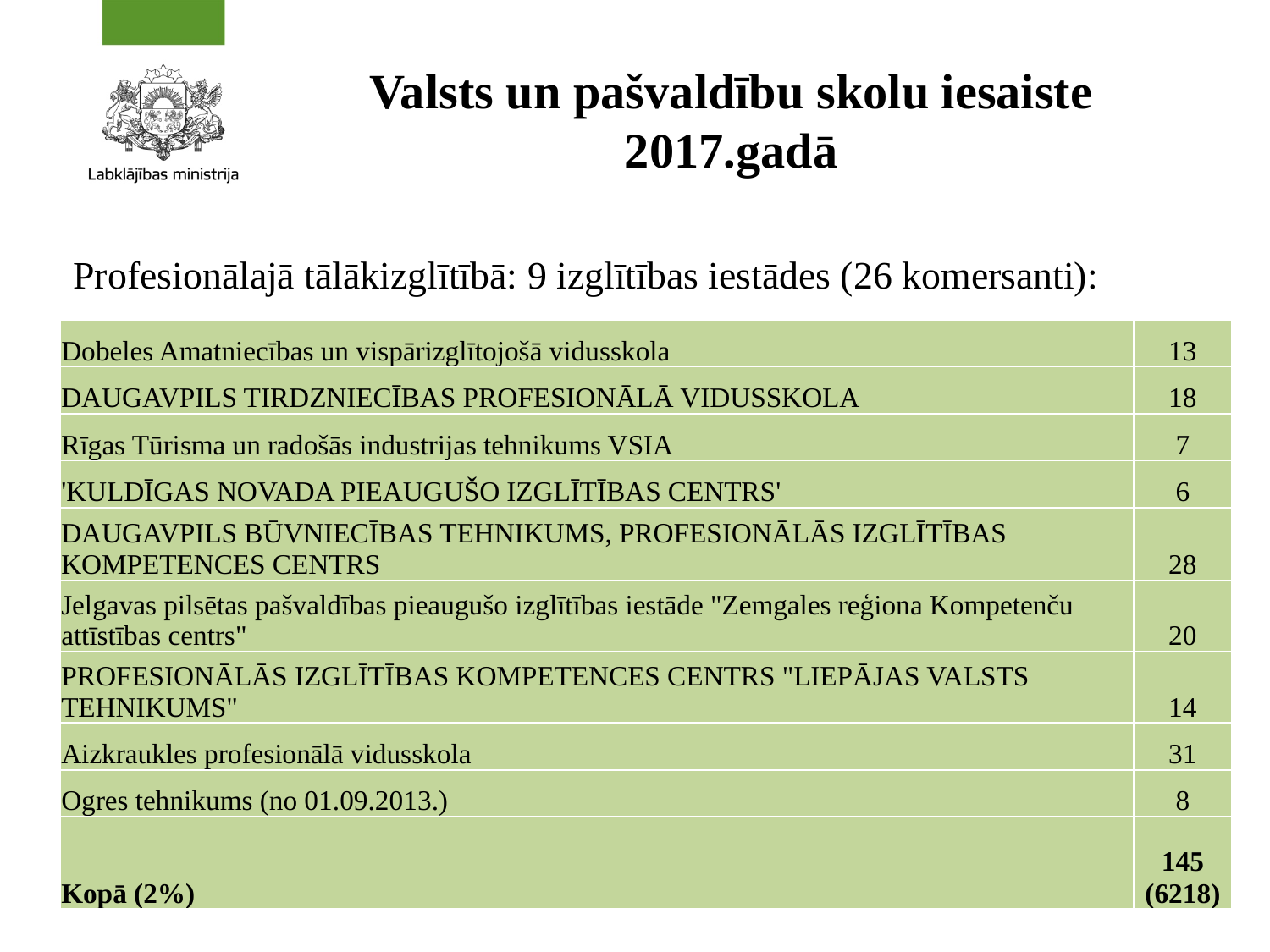

# Valsts un pašvaldību skolu iesaiste 2017.gadā
Profesionālajā tālākizglītībā: 9 izglītības iestādes (26 komersanti):

| Dobeles Amatniecības un vispārizglītojošā vidusskola | 13 |
| --- | --- |
| DAUGAVPILS TIRDZNIECĪBAS PROFESIONĀLĀ VIDUSSKOLA | 18 |
| Rīgas Tūrisma un radošās industrijas tehnikums VSIA | 7 |
| 'KULDĪGAS NOVADA PIEAUGUŠO IZGLĪTĪBAS CENTRS' | 6 |
| DAUGAVPILS BŪVNIECĪBAS TEHNIKUMS, PROFESIONĀLĀS IZGLĪTĪBAS KOMPETENCES CENTRS | 28 |
| Jelgavas pilsētas pašvaldības pieaugušo izglītības iestāde "Zemgales reģiona Kompetenču attīstības centrs" | 20 |
| PROFESIONĀLĀS IZGLĪTĪBAS KOMPETENCES CENTRS "LIEPĀJAS VALSTS TEHNIKUMS" | 14 |
| Aizkraukles profesionālā vidusskola | 31 |
| Ogres tehnikums (no 01.09.2013.) | 8 |
| Kopā (2%) | 145 (6218) |